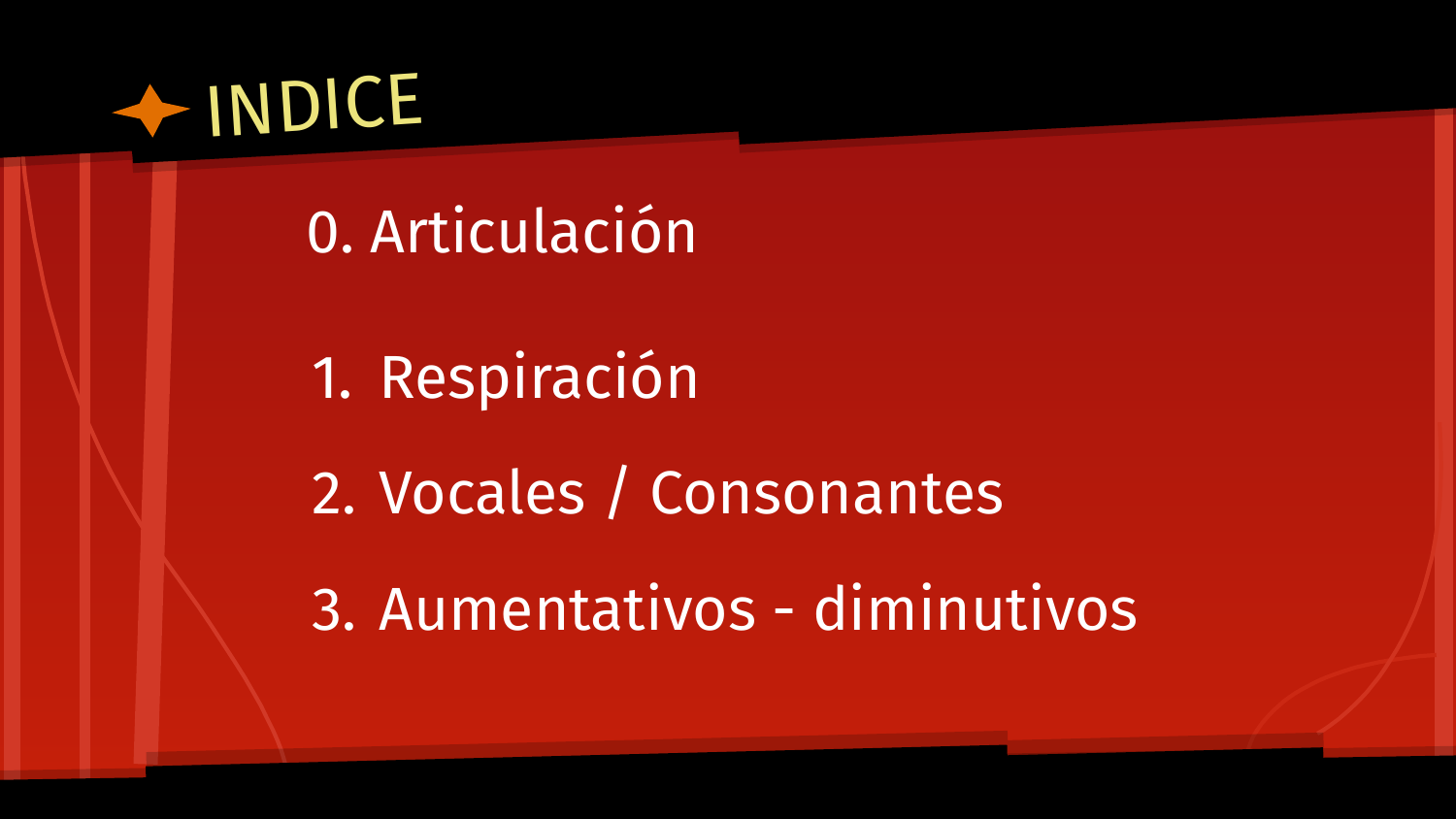

# INDICE
0. Articulación

Respiración

Vocales / Consonantes

Aumentativos - diminutivos